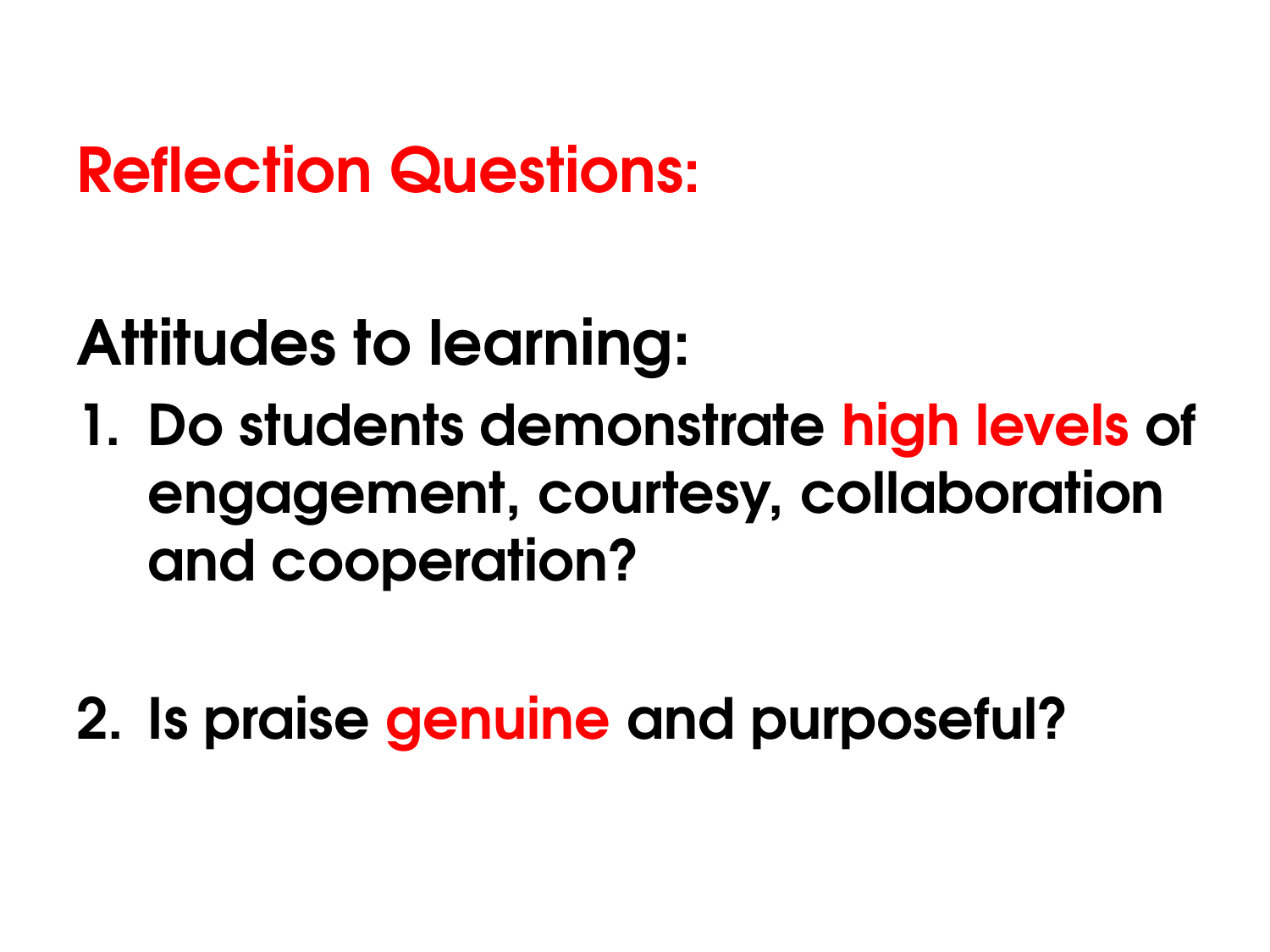

Reflection Questions:

Attitudes to learning:
Do students demonstrate high levels of engagement, courtesy, collaboration and cooperation?

Is praise genuine and purposeful?